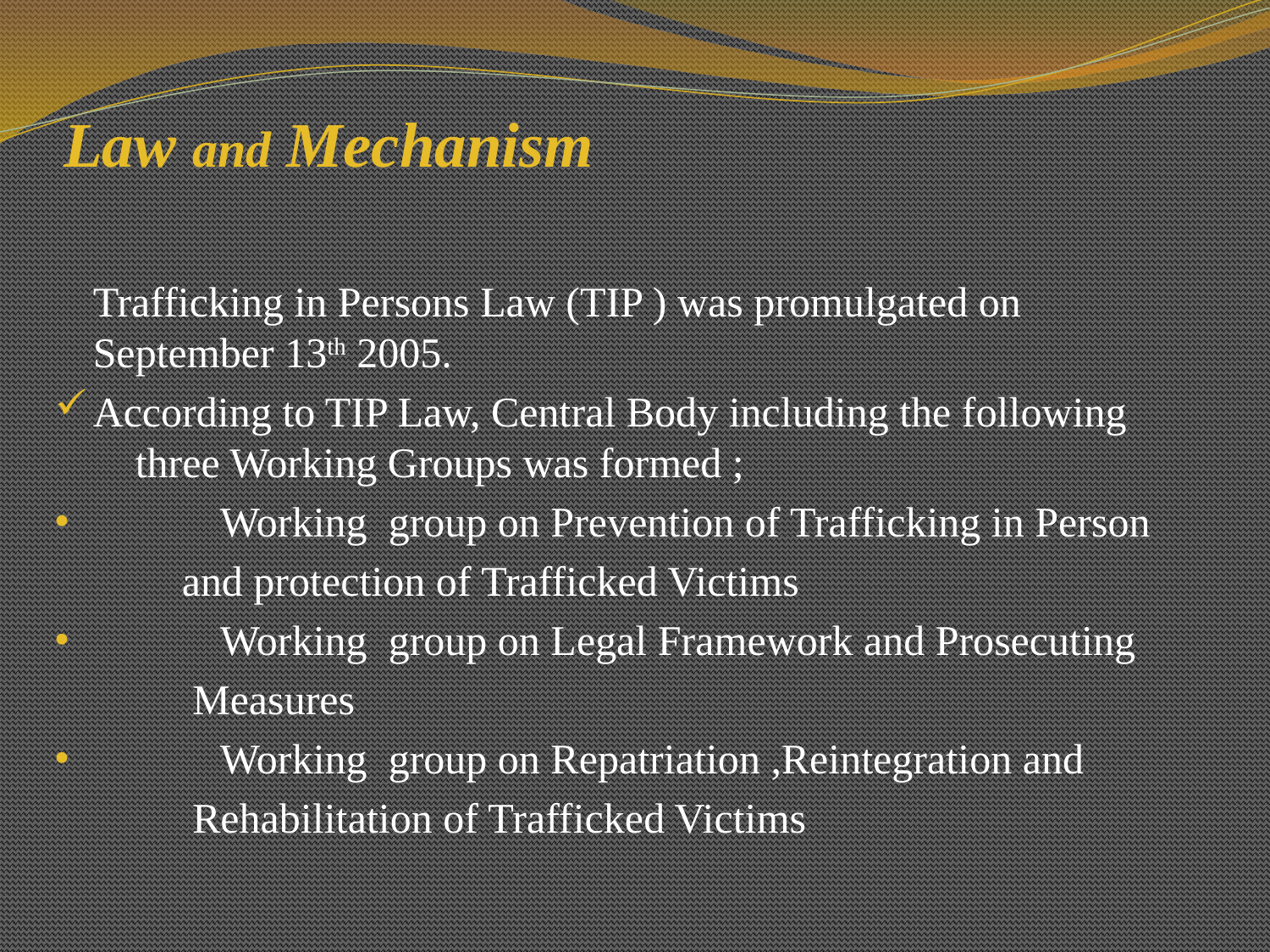

# Law and Mechanism
	Trafficking in Persons Law (TIP ) was promulgated on September 13th 2005.
According to TIP Law, Central Body including the following           three Working Groups was formed ;
	Working  group on Prevention of Trafficking in Person
            and protection of Trafficked Victims
	Working  group on Legal Framework and Prosecuting
             Measures
	Working  group on Repatriation ,Reintegration and
             Rehabilitation of Trafficked Victims